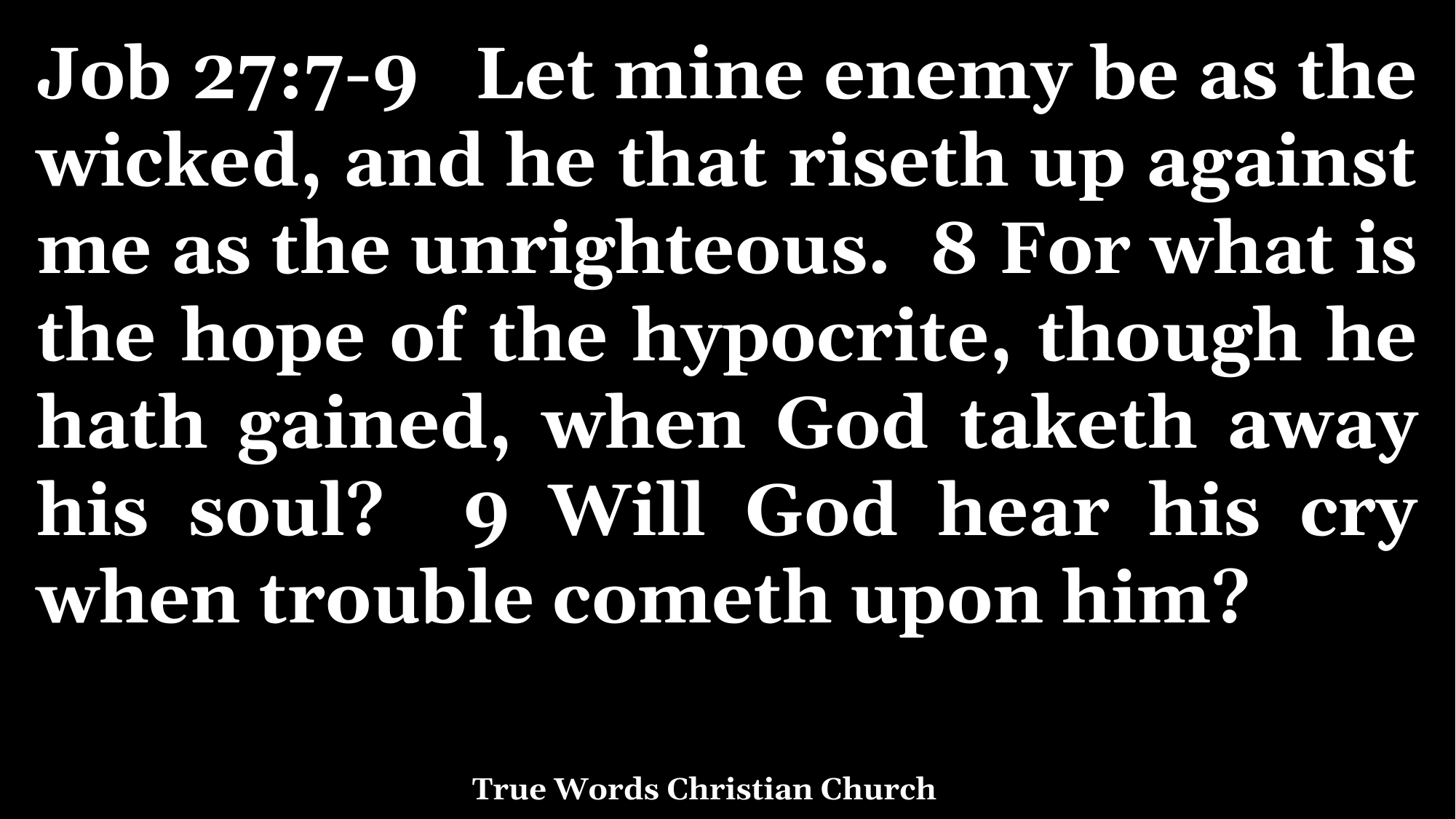

Job 27:7-9   Let mine enemy be as the wicked, and he that riseth up against me as the unrighteous.  8 For what is the hope of the hypocrite, though he hath gained, when God taketh away his soul?  9 Will God hear his cry when trouble cometh upon him?
True Words Christian Church